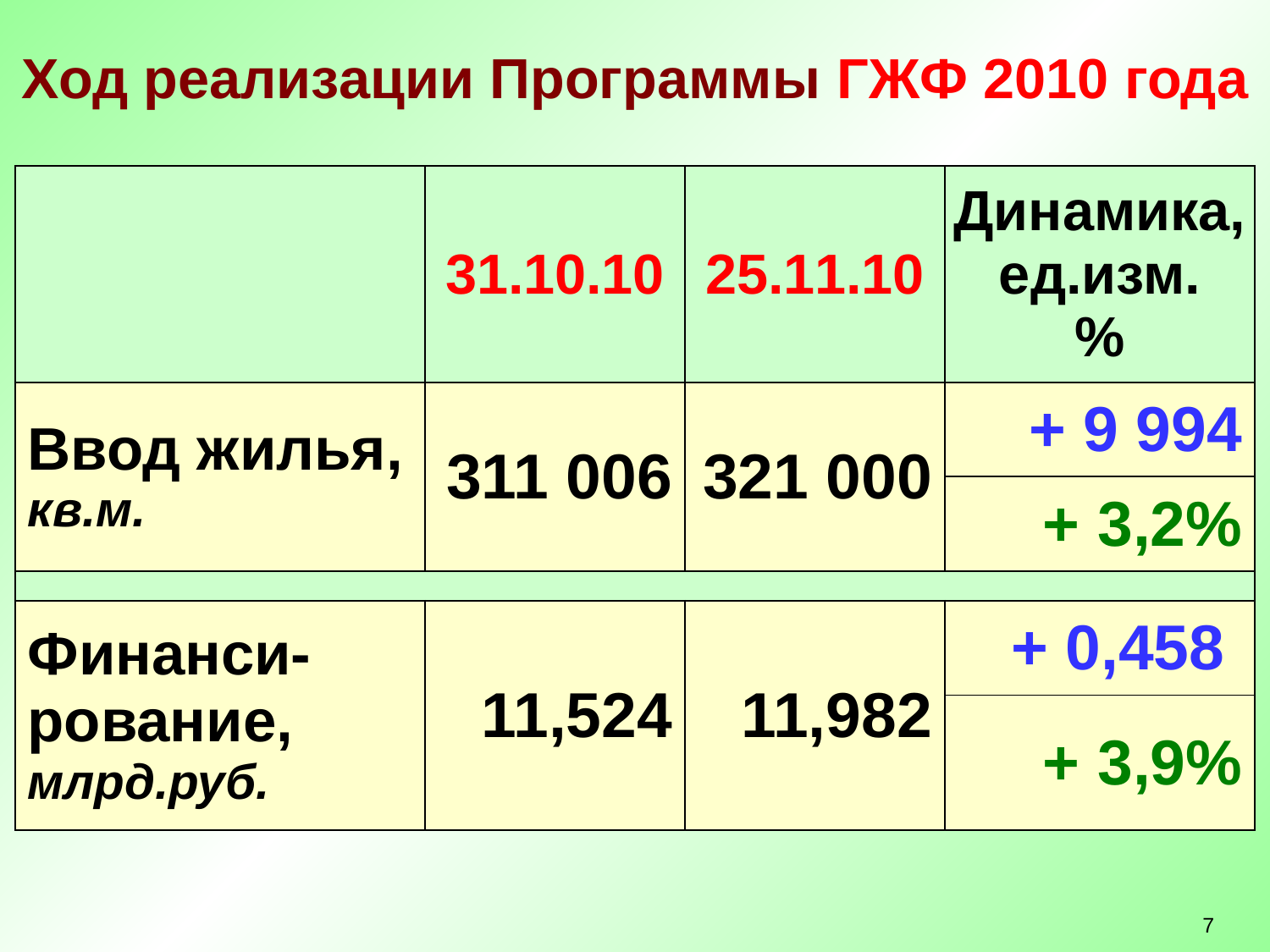

Ход реализации Программы ГЖФ 2010 года
|  | 31.10.10 | 25.11.10 | Динамика, ед.изм. % |
| --- | --- | --- | --- |
| Ввод жилья, кв.м. | 311 006 | 321 000 | + 9 994 |
|  |  |  | + 3,2% |
|  |  |  |  |
| Финанси-рование, млрд.руб. | 11,524 | 11,982 | + 0,458 |
|  |  |  | + 3,9% |
7